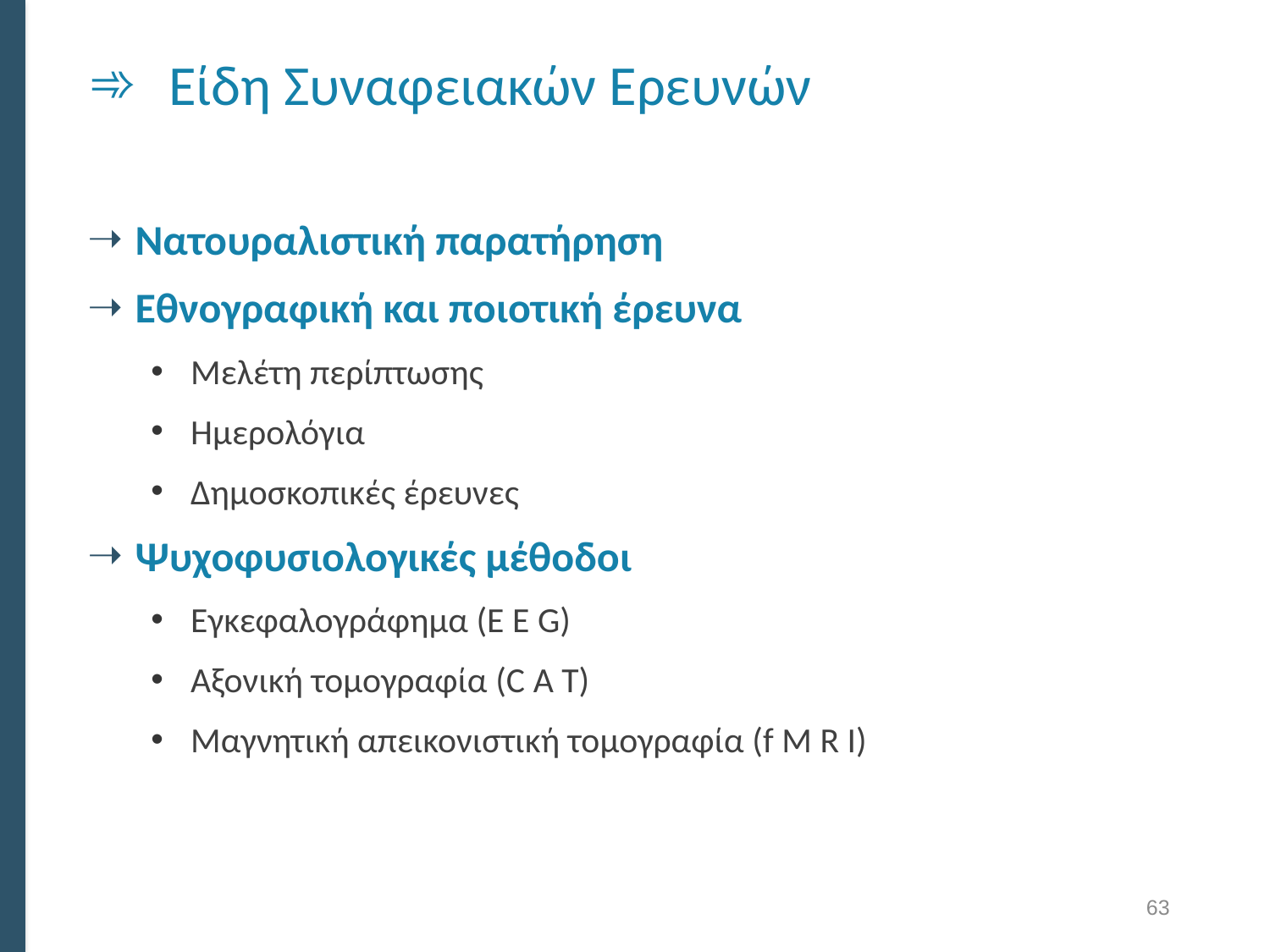

# Είδη Συναφειακών Ερευνών
Νατουραλιστική παρατήρηση
Εθνογραφική και ποιοτική έρευνα
Μελέτη περίπτωσης
Ημερολόγια
Δημοσκοπικές έρευνες
Ψυχοφυσιολογικές μέθοδοι
Εγκεφαλογράφημα (E E G)
Αξονική τομογραφία (C A T)
Μαγνητική απεικονιστική τομογραφία (f M R I)

63